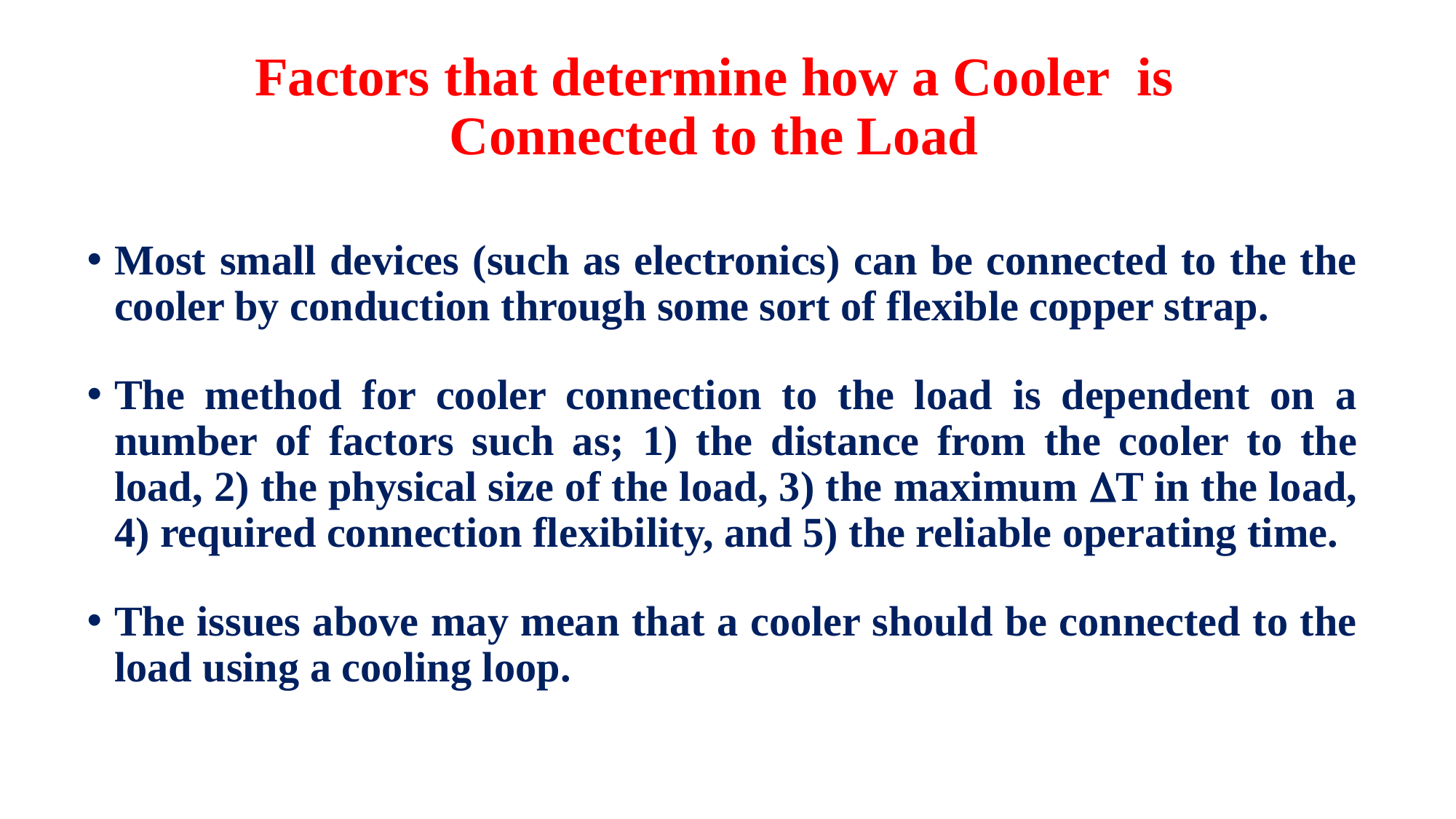

# Factors that determine how a Cooler  is Connected to the Load
Most small devices (such as electronics) can be connected to the the cooler by conduction through some sort of flexible copper strap.

The method for cooler connection to the load is dependent on a number of factors such as; 1) the distance from the cooler to the load, 2) the physical size of the load, 3) the maximum ΔT in the load, 4) required connection flexibility, and 5) the reliable operating time.

The issues above may mean that a cooler should be connected to the load using a cooling loop.